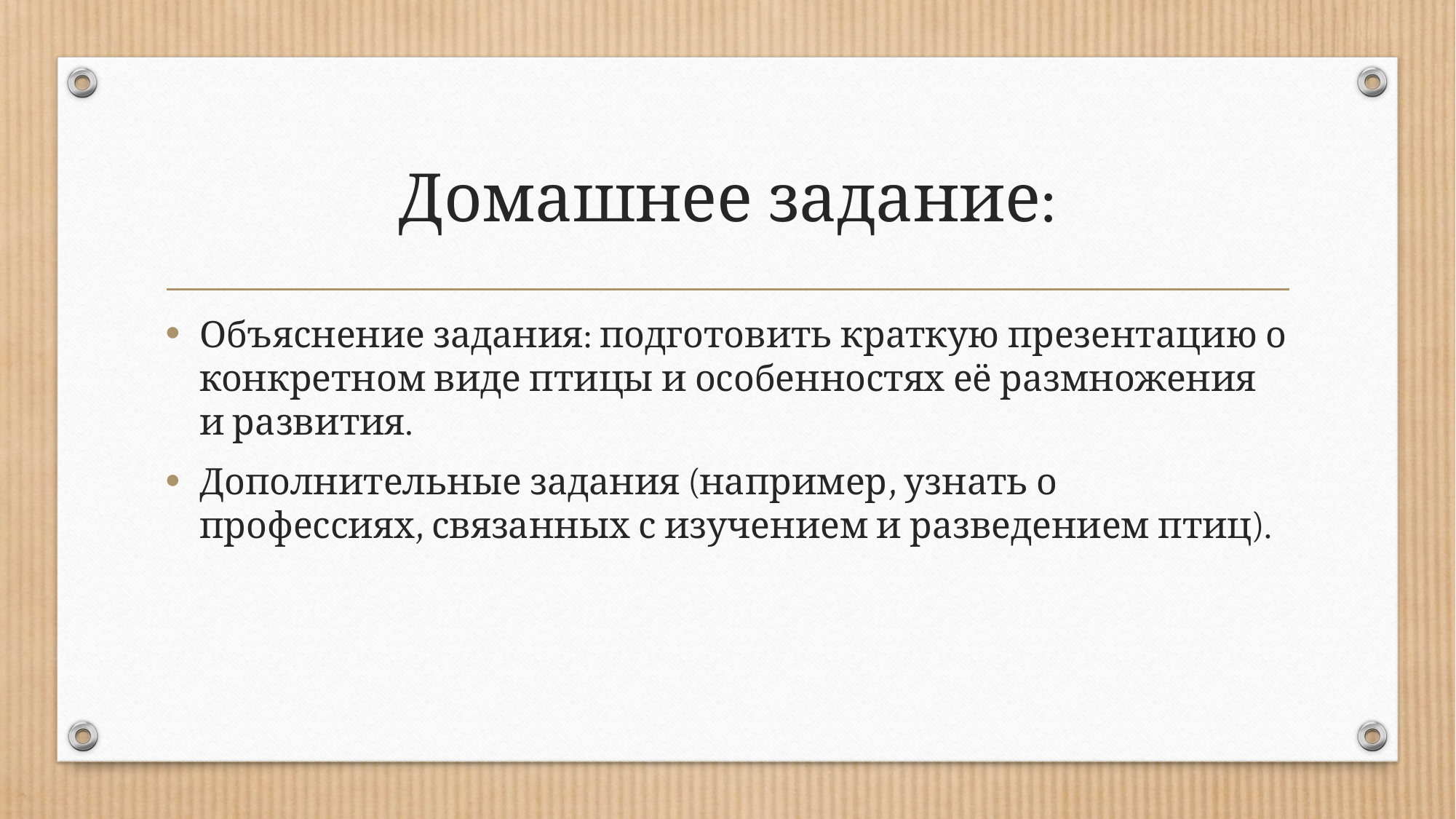

# Домашнее задание:
Объяснение задания: подготовить краткую презентацию о конкретном виде птицы и особенностях её размножения и развития.
Дополнительные задания (например, узнать о профессиях, связанных с изучением и разведением птиц).